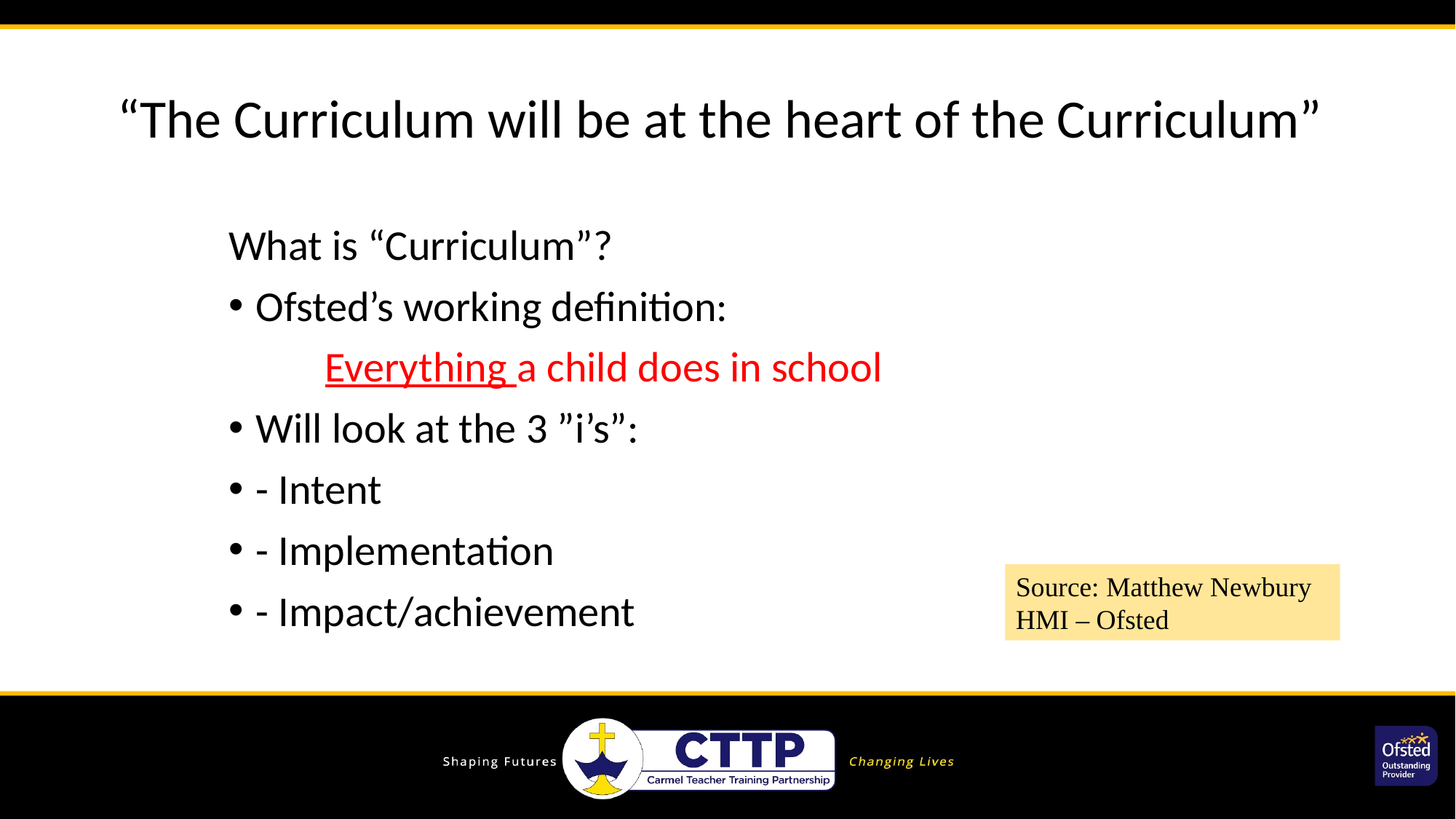

# “The Curriculum will be at the heart of the Curriculum”
What is “Curriculum”?
Ofsted’s working definition:
          Everything a child does in school
Will look at the 3 ”i’s”:
- Intent
- Implementation
- Impact/achievement

Source: Matthew Newbury HMI – Ofsted